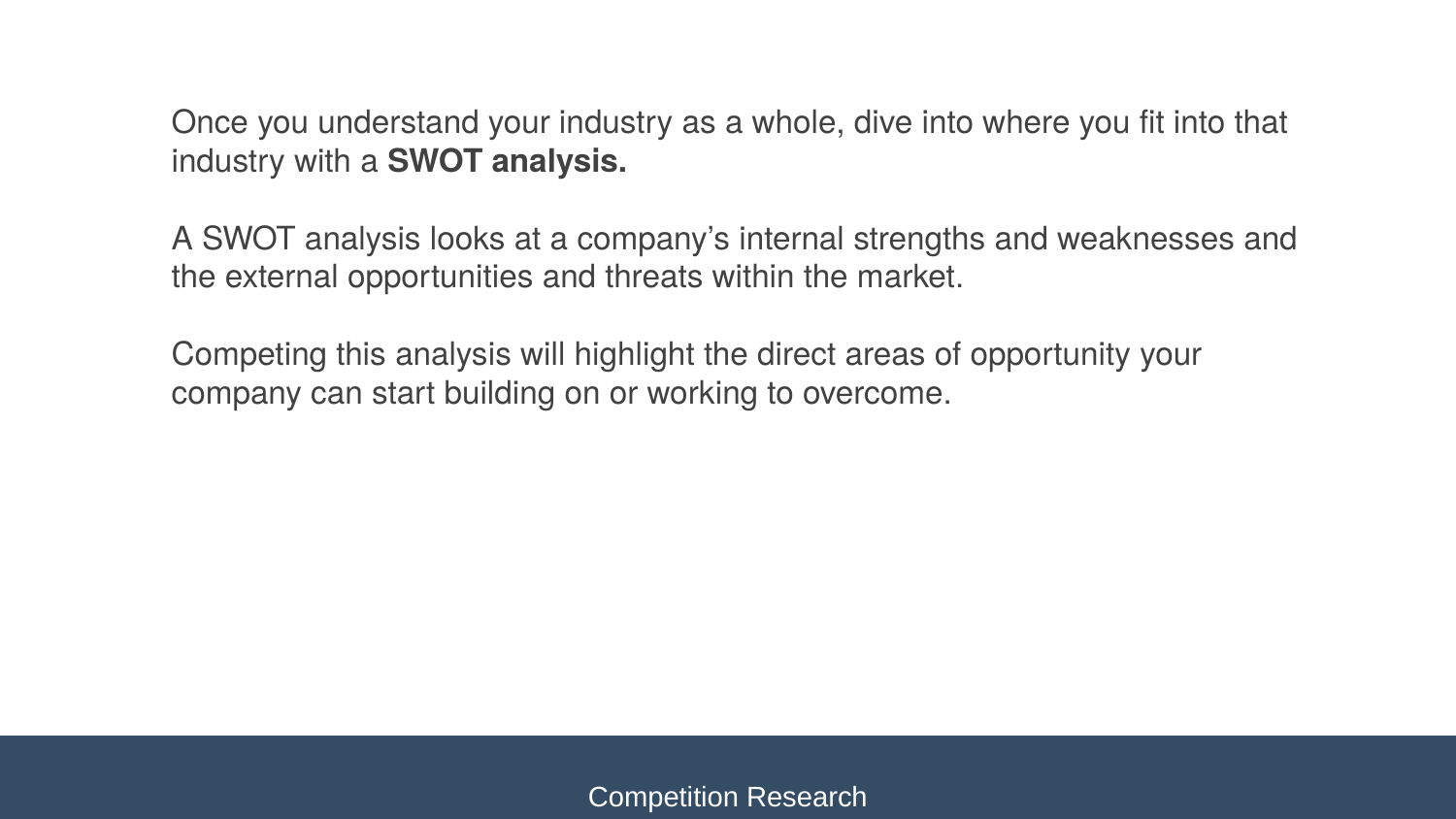

Once you understand your industry as a whole, dive into where you fit into that industry with a SWOT analysis.

A SWOT analysis looks at a company’s internal strengths and weaknesses and the external opportunities and threats within the market.

Competing this analysis will highlight the direct areas of opportunity your company can start building on or working to overcome.

Competition Research